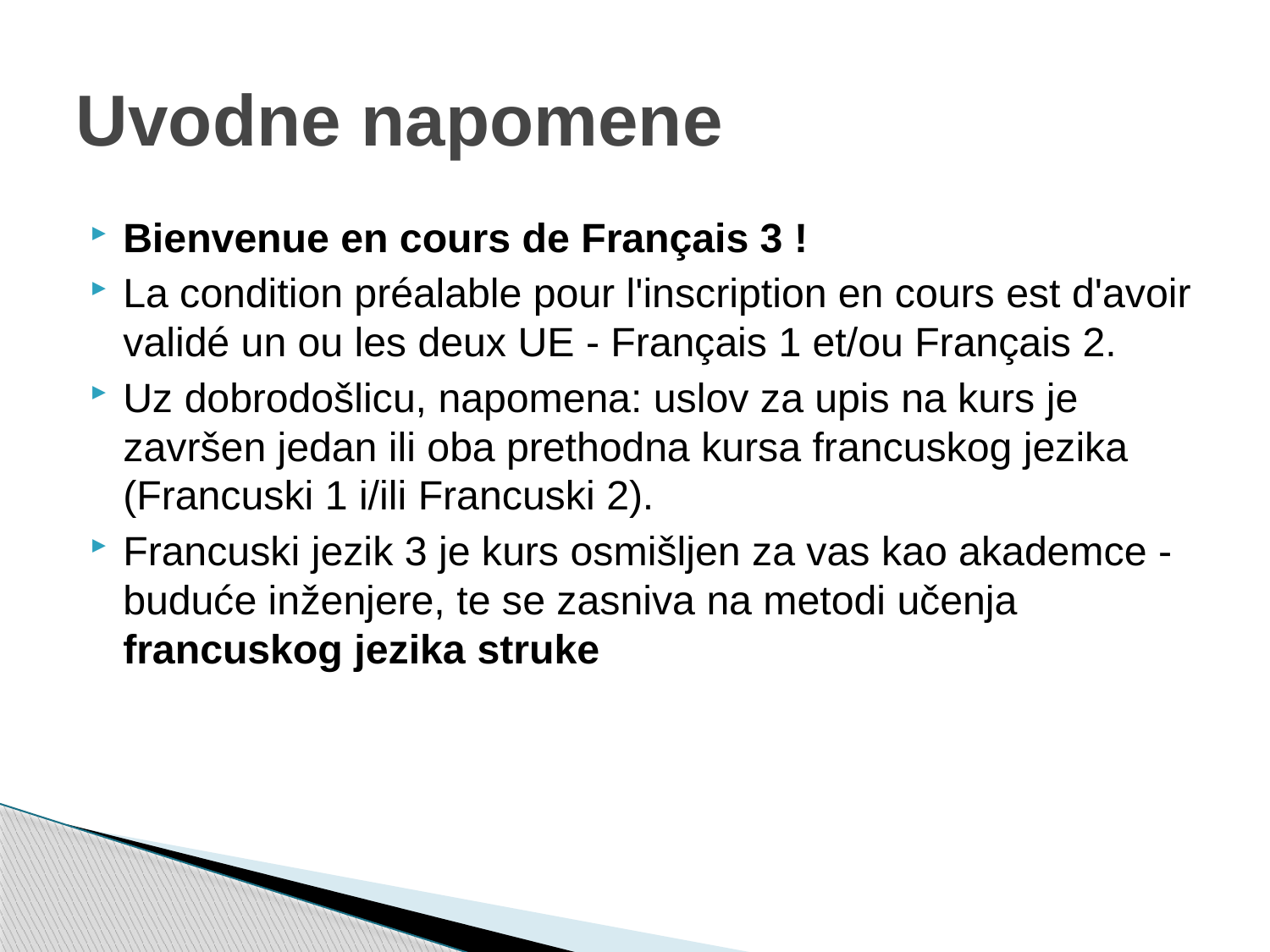

# Uvodne napomene
Bienvenue en cours de Français 3 !
La condition préalable pour l'inscription en cours est d'avoir validé un ou les deux UE - Français 1 et/ou Français 2.
Uz dobrodošlicu, napomena: uslov za upis na kurs je završen jedan ili oba prethodna kursa francuskog jezika (Francuski 1 i/ili Francuski 2).
Francuski jezik 3 je kurs osmišljen za vas kao akademce - buduće inženjere, te se zasniva na metodi učenja  francuskog jezika struke